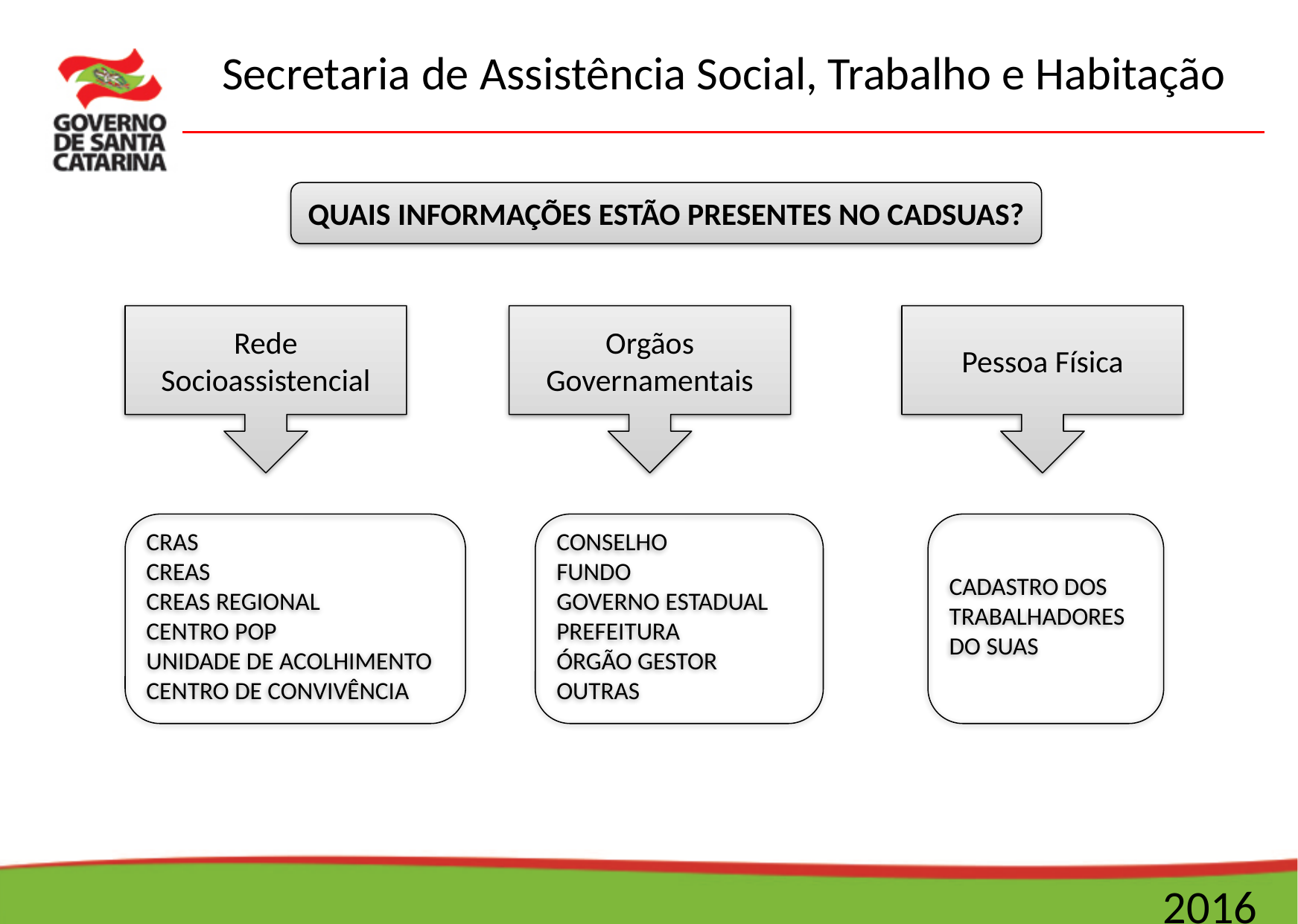

QUAIS INFORMAÇÕES ESTÃO PRESENTES NO CADSUAS?

Rede Socioassistencial

Orgãos Governamentais

Pessoa Física

CRAS
CREAS
CREAS REGIONAL
CENTRO POP
UNIDADE DE ACOLHIMENTO
CENTRO DE CONVIVÊNCIA

CONSELHO
FUNDO
GOVERNO ESTADUAL
PREFEITURA
ÓRGÃO GESTOR
OUTRAS

CADASTRO DOS TRABALHADORES DO SUAS